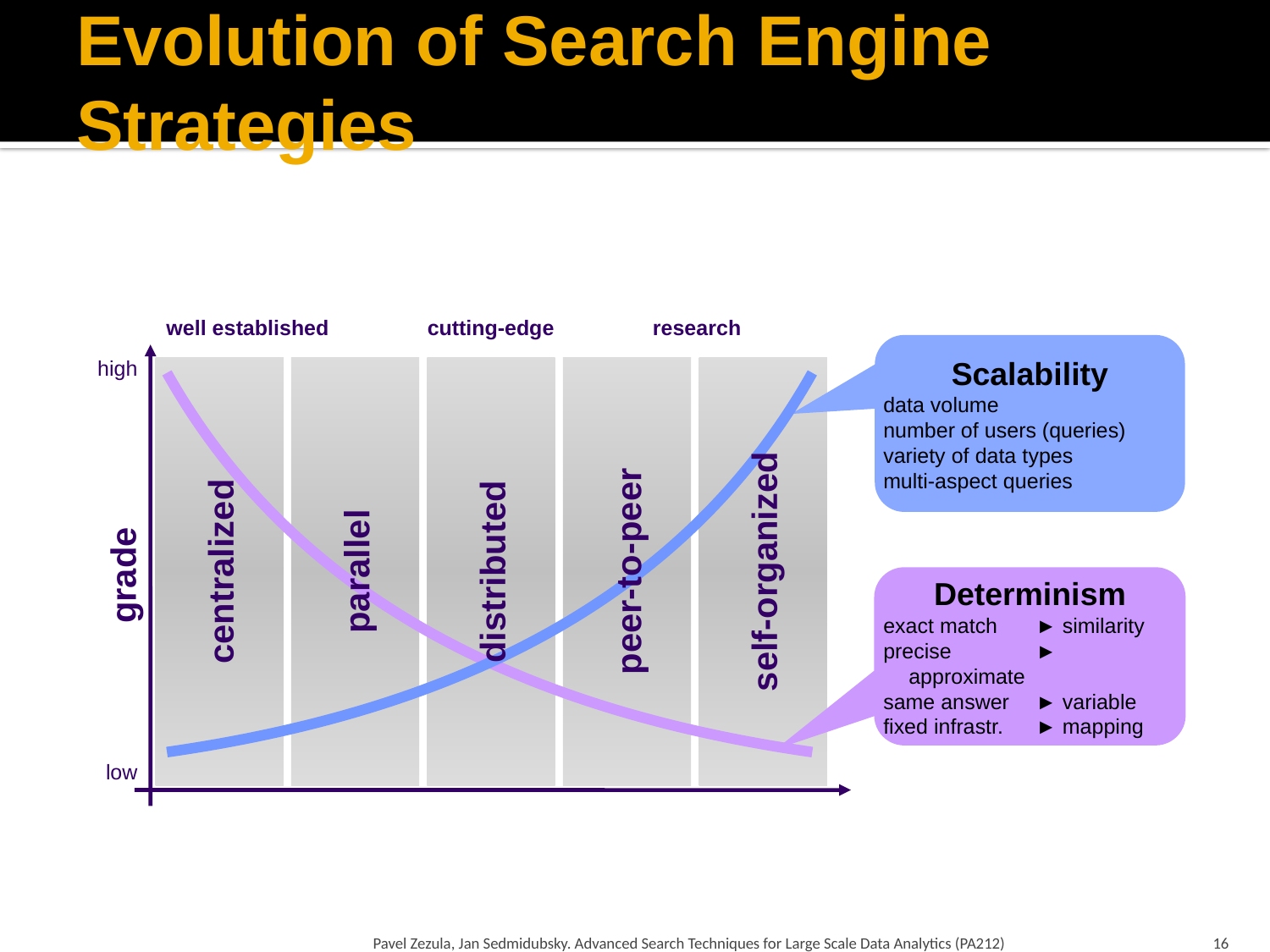

# Evolution of Search Engine Strategies
well established
cutting-edge
research
Scalability
data volume
number of users (queries)
variety of data types
multi-aspect queries

high

peer-to-peer
centralized
parallel
self-organized
distributed
grade
Determinism
exact match	► similarity
precise	► approximate
same answer	► variable
fixed infrastr.	► mapping
low

Pavel Zezula, Jan Sedmidubsky. Advanced Search Techniques for Large Scale Data Analytics (PA212)
16